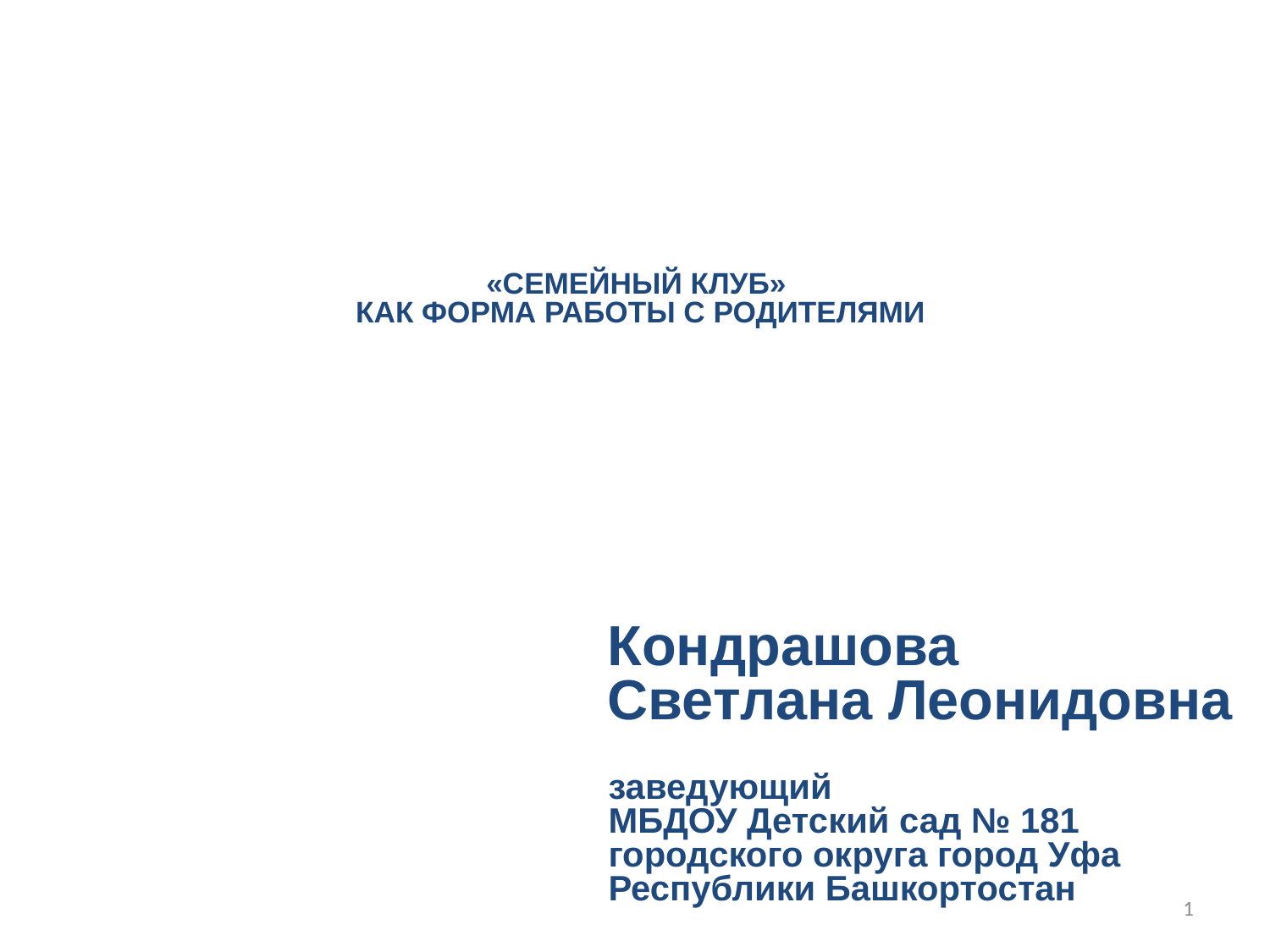

# «СЕМЕЙНЫЙ КЛУБ» КАК ФОРМА РАБОТЫ С РОДИТЕЛЯМИ
Кондрашова
Светлана Леонидовна
заведующий
МБДОУ Детский сад № 181
городского округа город Уфа Республики Башкортостан
1